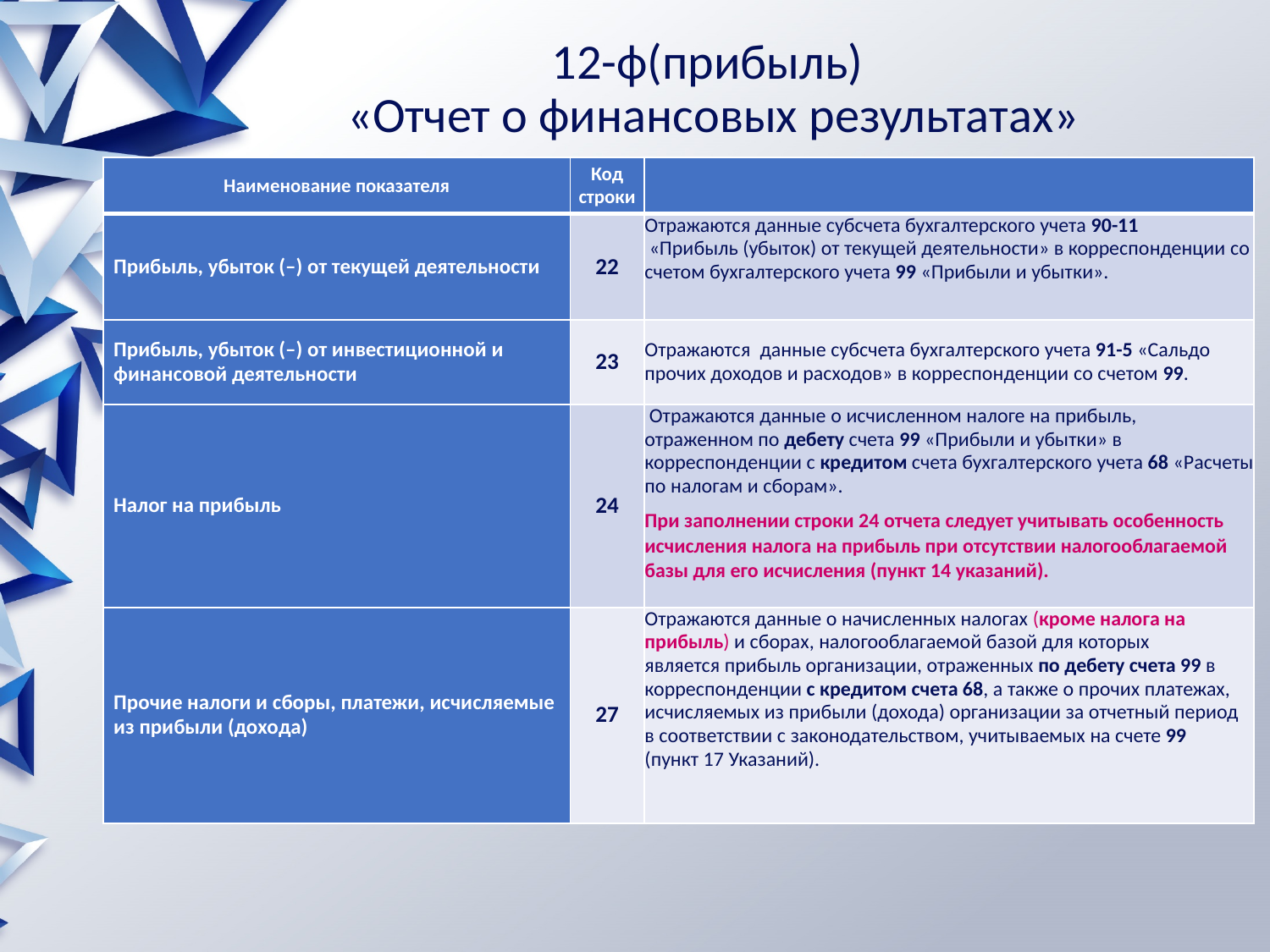

# 12-ф(прибыль) «Отчет о финансовых результатах»
| Наименование показателя | Код строки |  |
| --- | --- | --- |
| Прибыль, убыток (–) от текущей деятельности | 22 | Отражаются данные субсчета бухгалтерского учета 90-11 «Прибыль (убыток) от текущей деятельности» в корреспонденции со счетом бухгалтерского учета 99 «Прибыли и убытки». |
| Прибыль, убыток (–) от инвестиционной и финансовой деятельности | 23 | Отражаются данные субсчета бухгалтерского учета 91-5 «Сальдо прочих доходов и расходов» в корреспонденции со счетом 99. |
| Налог на прибыль | 24 | Отражаются данные о исчисленном налоге на прибыль, отраженном по дебету счета 99 «Прибыли и убытки» в корреспонденции с кредитом счета бухгалтерского учета 68 «Расчеты по налогам и сборам». При заполнении строки 24 отчета следует учитывать особенность исчисления налога на прибыль при отсутствии налогооблагаемой базы для его исчисления (пункт 14 указаний). |
| Прочие налоги и сборы, платежи, исчисляемые из прибыли (дохода) | 27 | Отражаются данные о начисленных налогах (кроме налога на прибыль) и сборах, налогооблагаемой базой для которых является прибыль организации, отраженных по дебету счета 99 в корреспонденции с кредитом счета 68, а также о прочих платежах, исчисляемых из прибыли (дохода) организации за отчетный период в соответствии с законодательством, учитываемых на счете 99 (пункт 17 Указаний). |